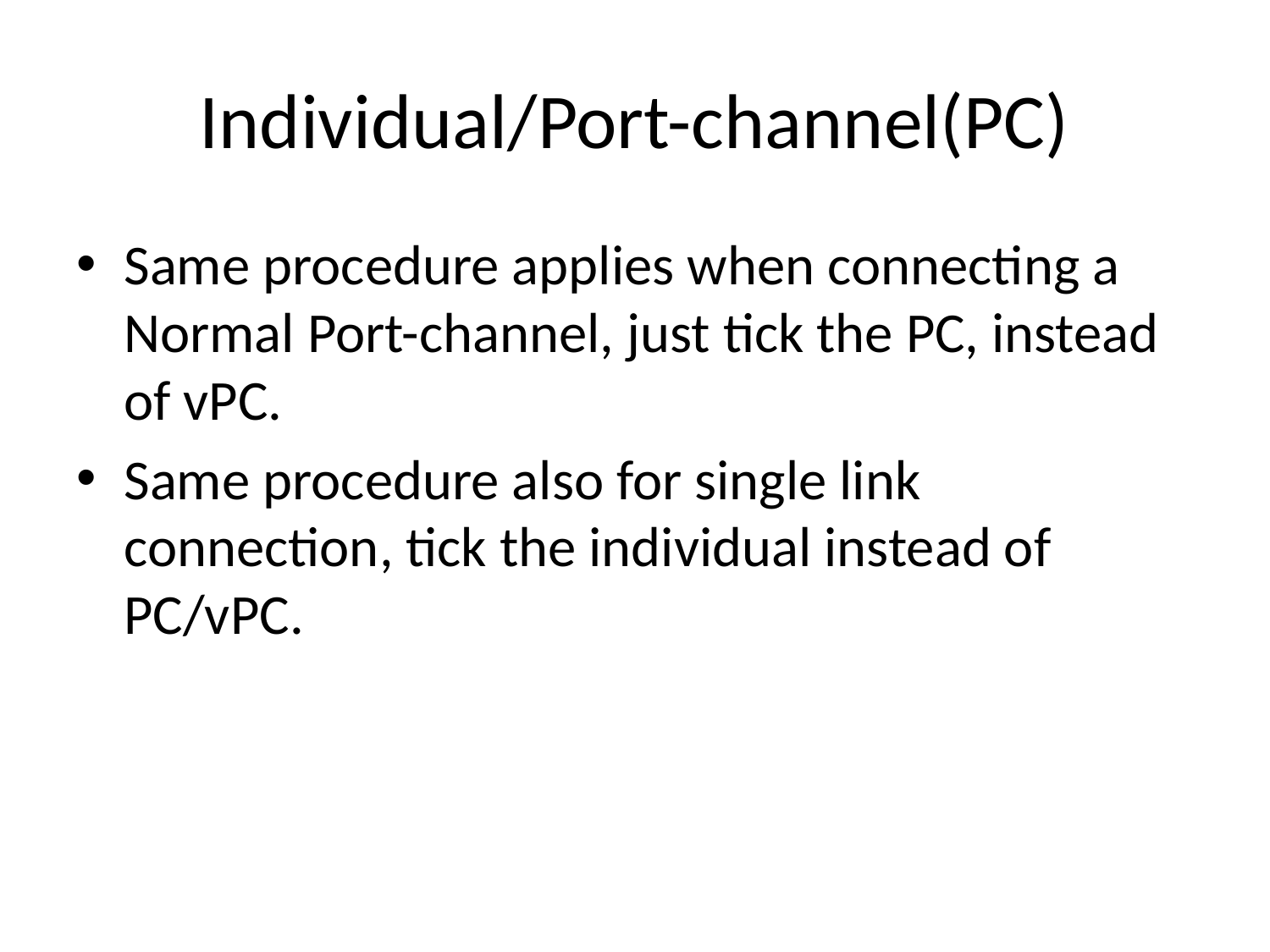

# Individual/Port-channel(PC)
Same procedure applies when connecting a Normal Port-channel, just tick the PC, instead of vPC.
Same procedure also for single link connection, tick the individual instead of PC/vPC.